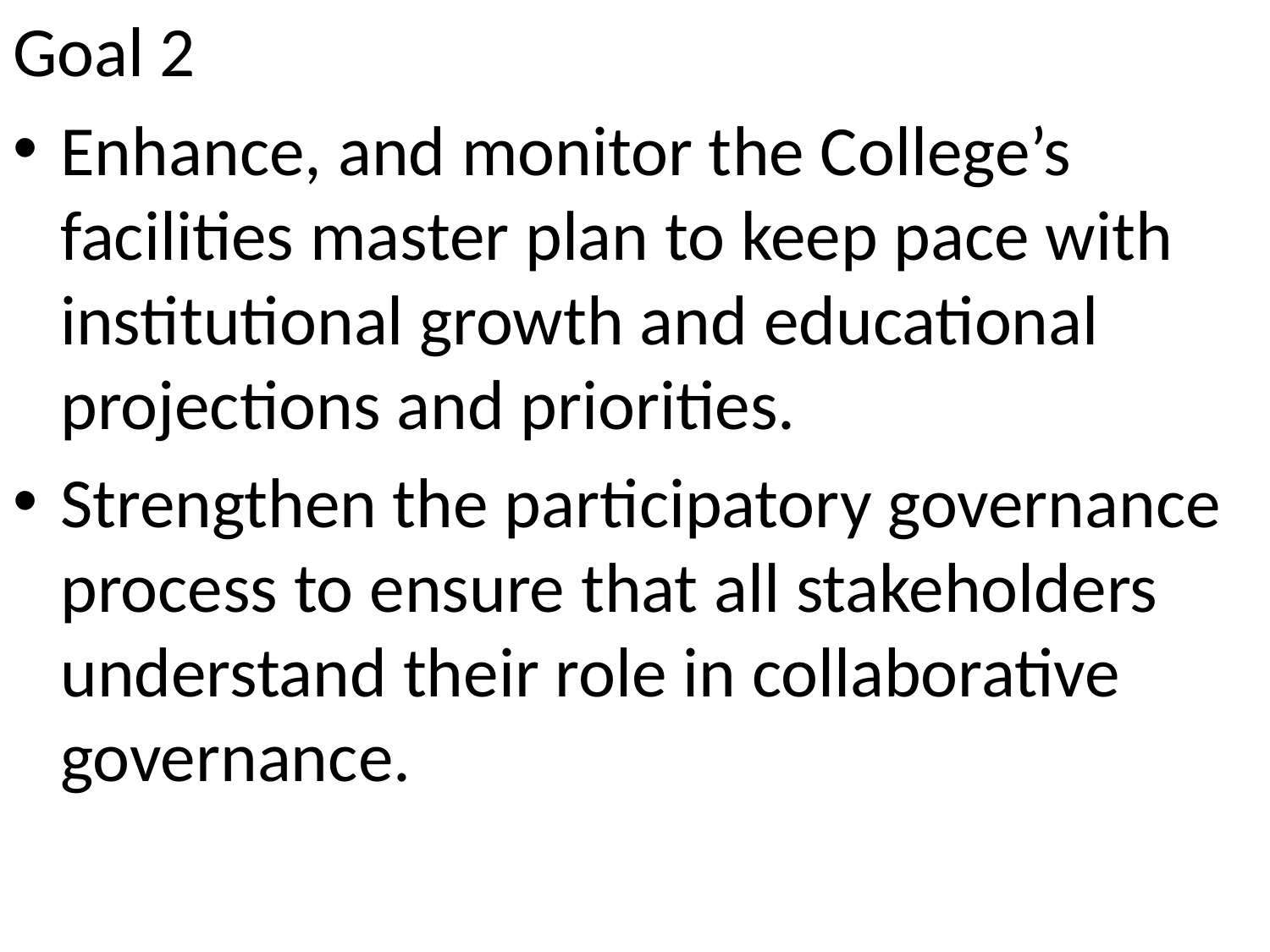

Goal 2
Enhance, and monitor the College’s facilities master plan to keep pace with institutional growth and educational projections and priorities.
Strengthen the participatory governance process to ensure that all stakeholders understand their role in collaborative governance.